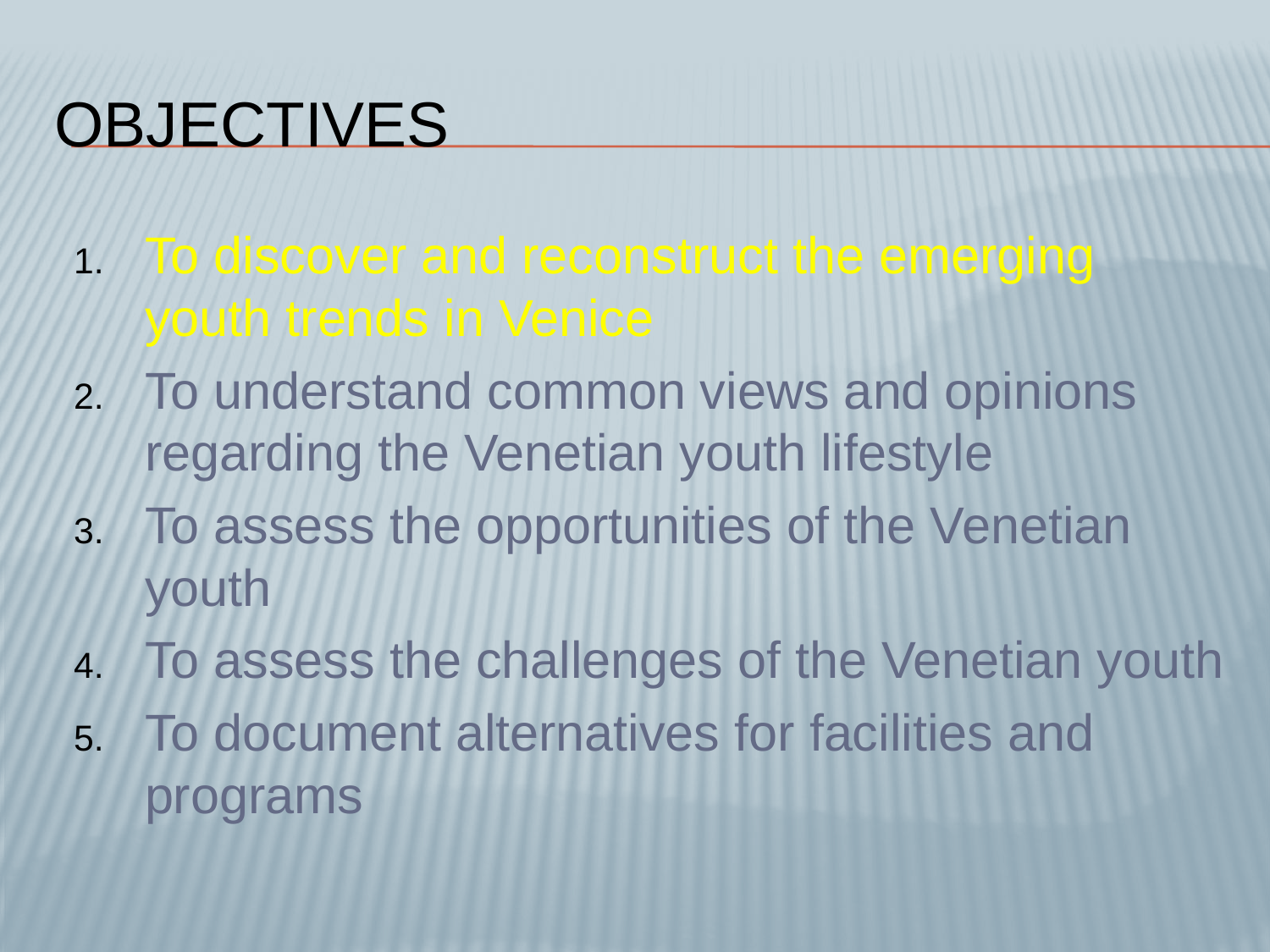

# OBJECTIVES
To discover and reconstruct the emerging youth trends in Venice
To understand common views and opinions regarding the Venetian youth lifestyle
To assess the opportunities of the Venetian youth
To assess the challenges of the Venetian youth
To document alternatives for facilities and programs